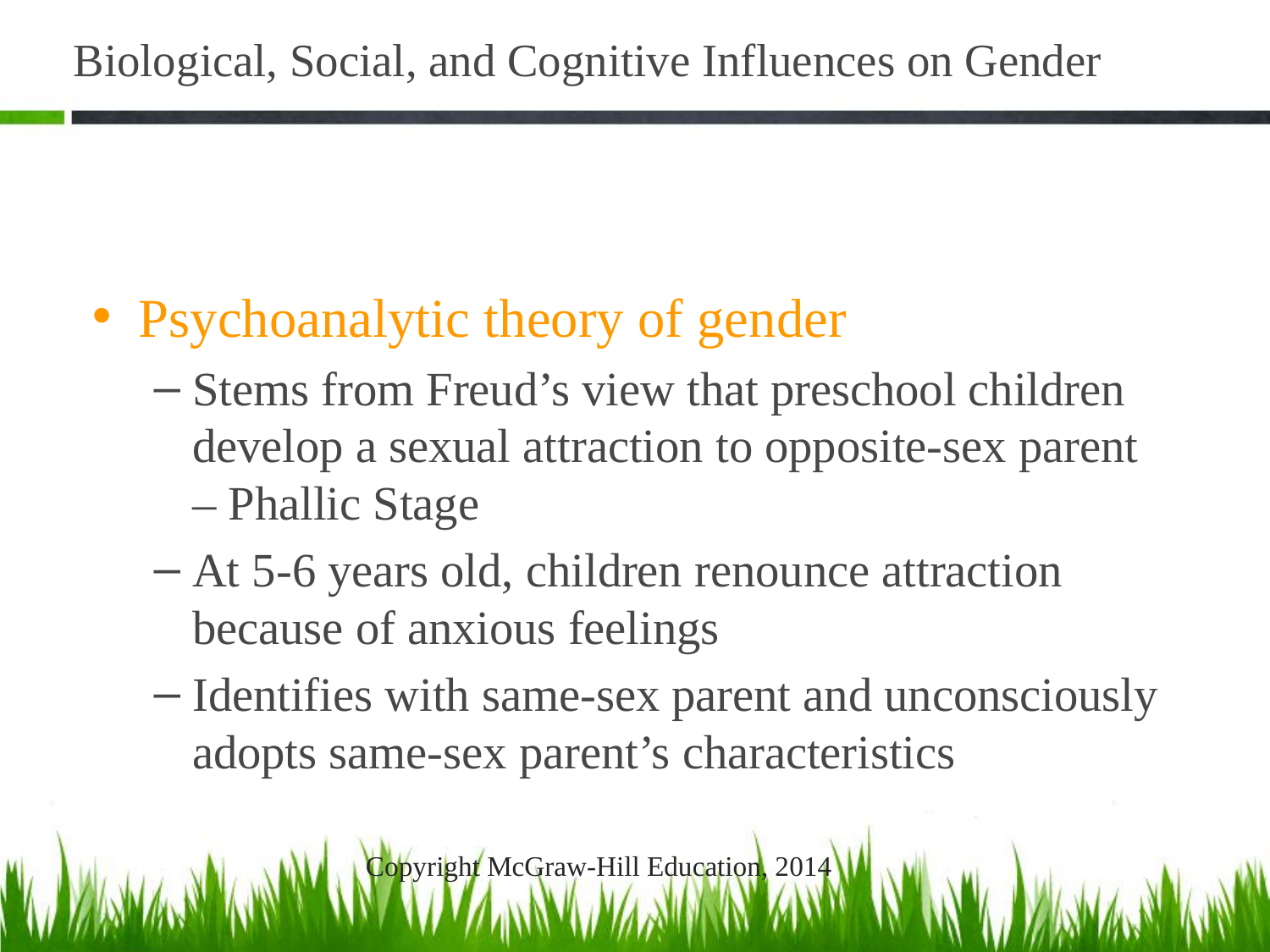

# Biological, Social, and Cognitive Influences on Gender
Psychoanalytic theory of gender
Stems from Freud’s view that preschool children develop a sexual attraction to opposite-sex parent – Phallic Stage
At 5-6 years old, children renounce attraction because of anxious feelings
Identifies with same-sex parent and unconsciously adopts same-sex parent’s characteristics
Copyright McGraw-Hill Education, 2014